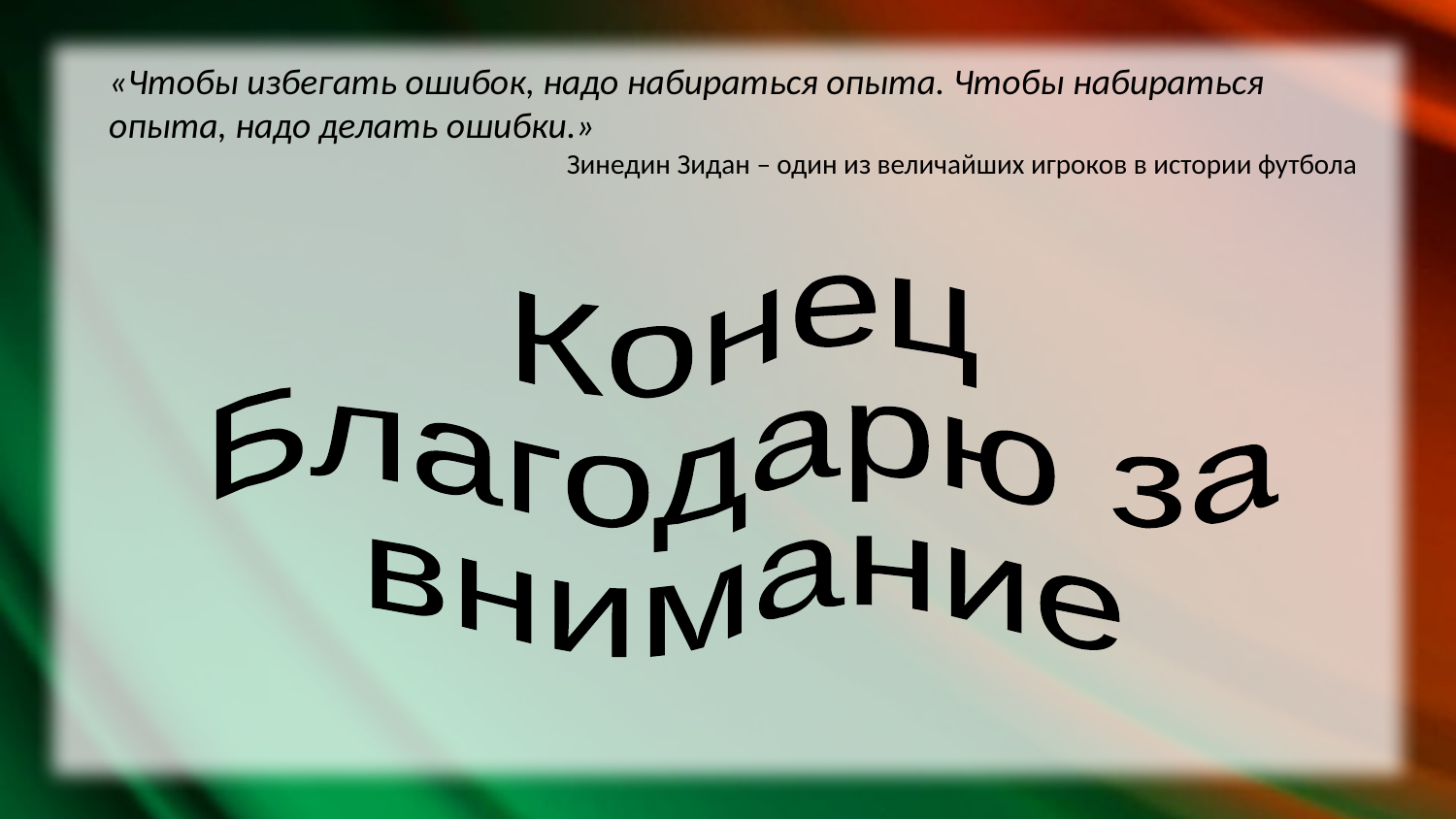

«Чтобы избегать ошибок, надо набираться опыта. Чтобы набираться опыта, надо делать ошибки.»
Зинедин Зидан – один из величайших игроков в истории футбола
Конец
Благодарю за
внимание